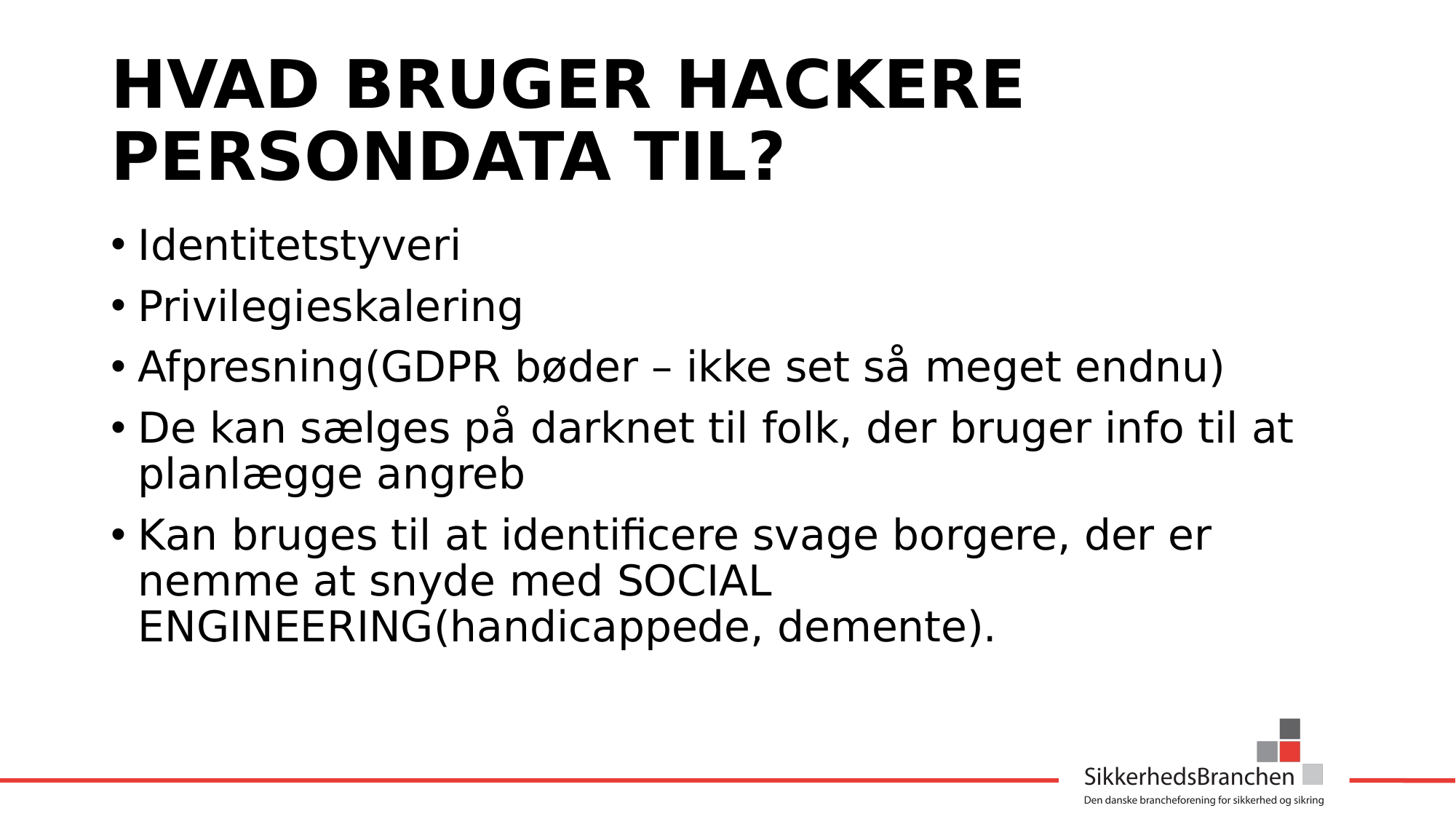

# HVAD BRUGER HACKERE PERSONDATA TIL?
Identitetstyveri
Privilegieskalering
Afpresning(GDPR bøder – ikke set så meget endnu)
De kan sælges på darknet til folk, der bruger info til at planlægge angreb
Kan bruges til at identificere svage borgere, der er nemme at snyde med SOCIAL ENGINEERING(handicappede, demente).